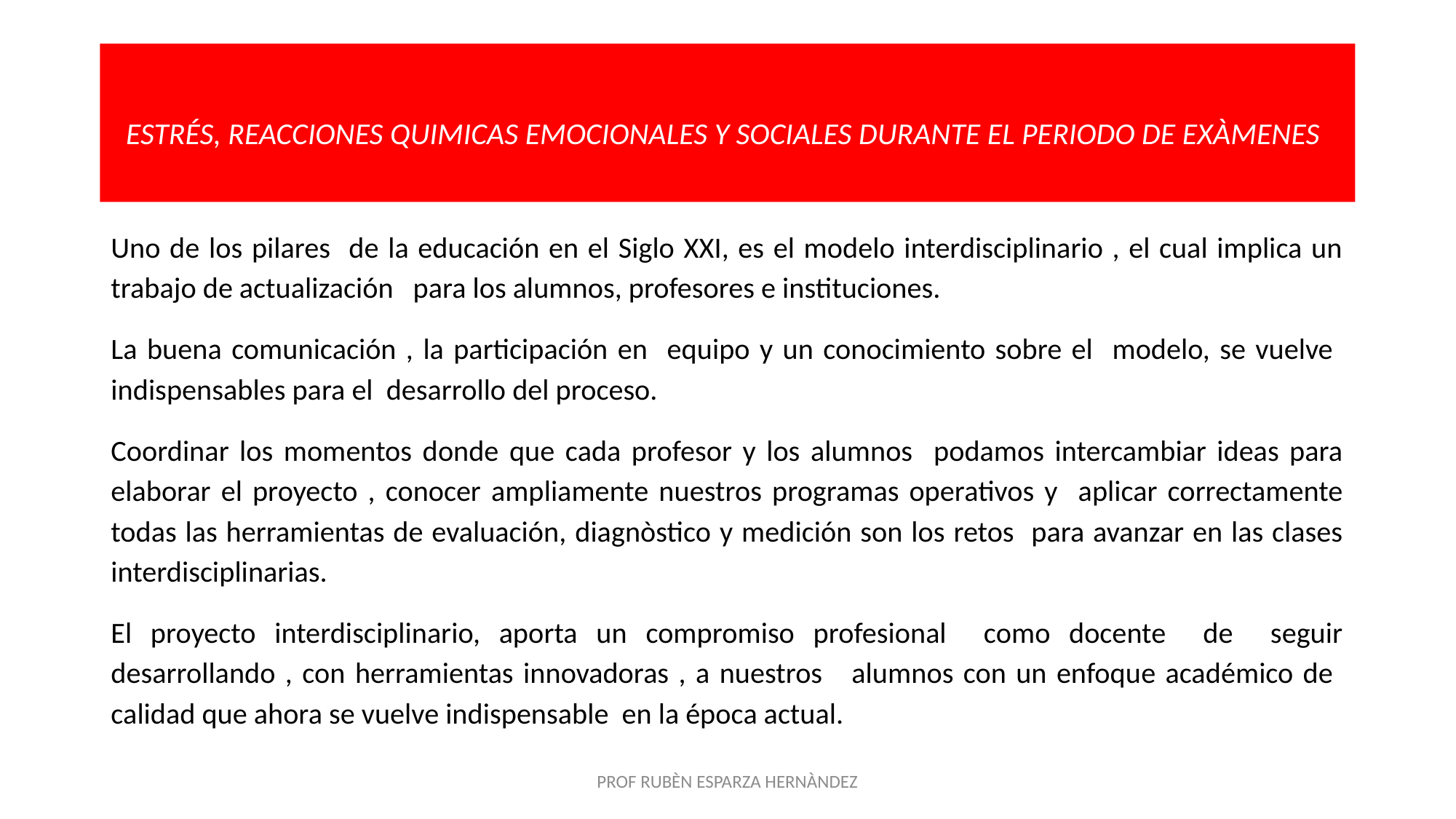

# ESTRÉS, REACCIONES QUIMICAS EMOCIONALES Y SOCIALES DURANTE EL PERIODO DE EXÀMENES
Uno de los pilares  de la educación en el Siglo XXI, es el modelo interdisciplinario , el cual implica un trabajo de actualización   para los alumnos, profesores e instituciones.
La buena comunicación , la participación en  equipo y un conocimiento sobre el  modelo, se vuelve  indispensables para el  desarrollo del proceso.
Coordinar los momentos donde que cada profesor y los alumnos  podamos intercambiar ideas para elaborar el proyecto , conocer ampliamente nuestros programas operativos y  aplicar correctamente todas las herramientas de evaluación, diagnòstico y medición son los retos  para avanzar en las clases interdisciplinarias.
El proyecto interdisciplinario, aporta un compromiso profesional  como docente  de  seguir desarrollando , con herramientas innovadoras , a nuestros   alumnos con un enfoque académico de  calidad que ahora se vuelve indispensable  en la época actual.

PROF RUBÈN ESPARZA HERNÀNDEZ